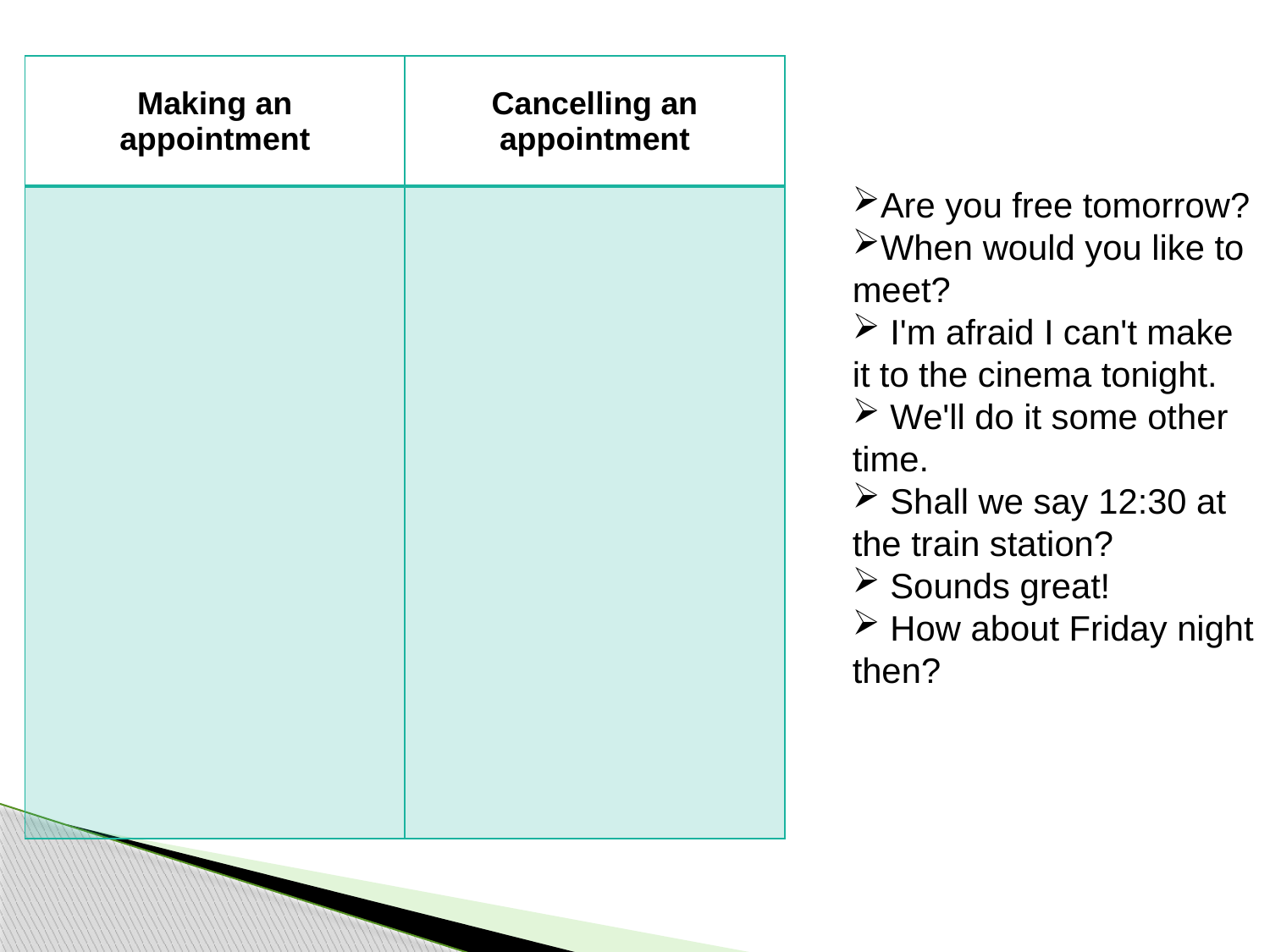

| Making an appointment | Cancelling an appointment |
| --- | --- |
|  |  |
Are you free tomorrow?
When would you like to meet?
 I'm afraid I can't make it to the cinema tonight.
 We'll do it some other time.
 Shall we say 12:30 at the train station?
 Sounds great!
 How about Friday night then?